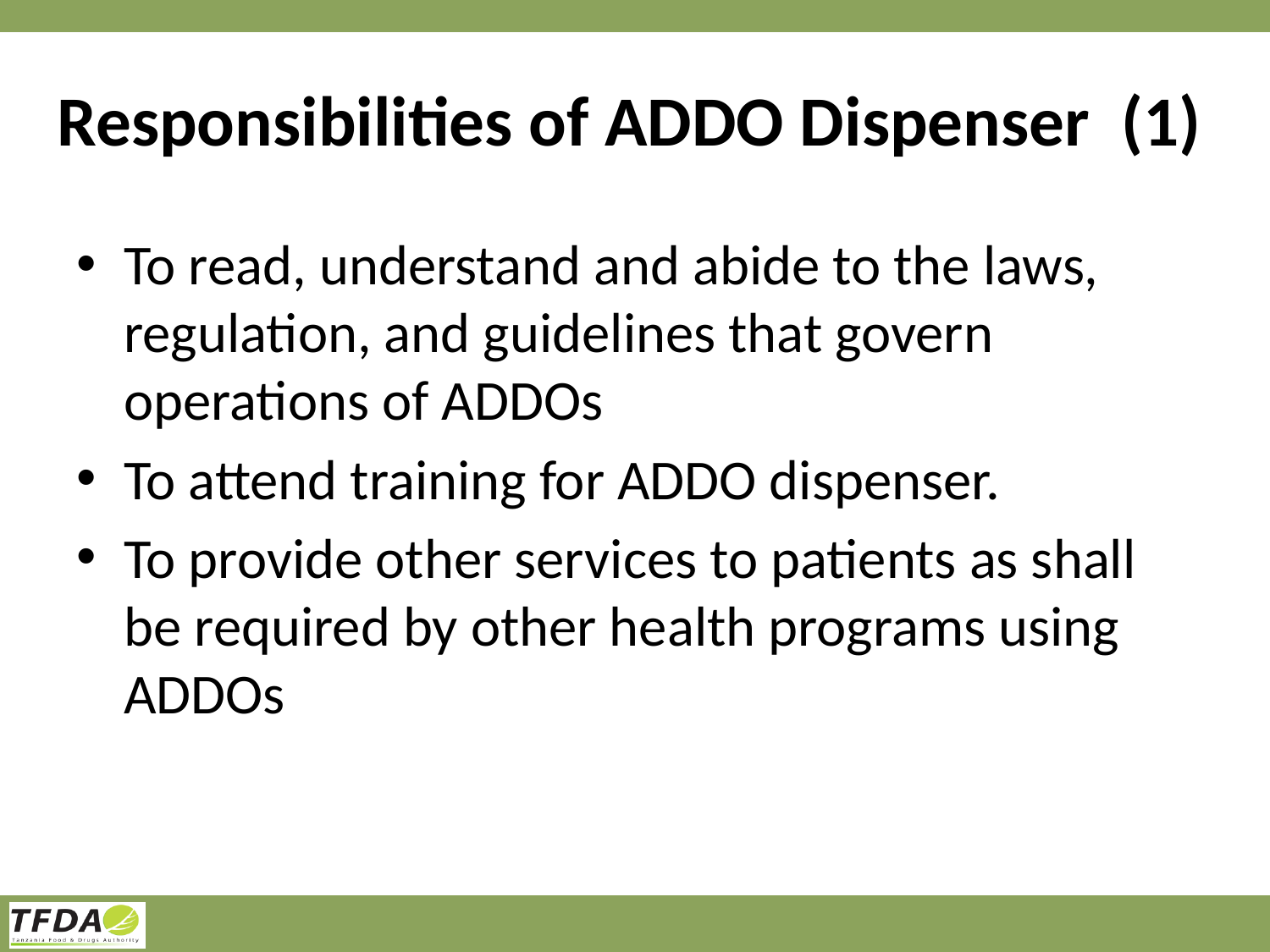

# Responsibilities of ADDO Dispenser  (1)
To read, understand and abide to the laws, regulation, and guidelines that govern operations of ADDOs
To attend training for ADDO dispenser.
To provide other services to patients as shall be required by other health programs using ADDOs